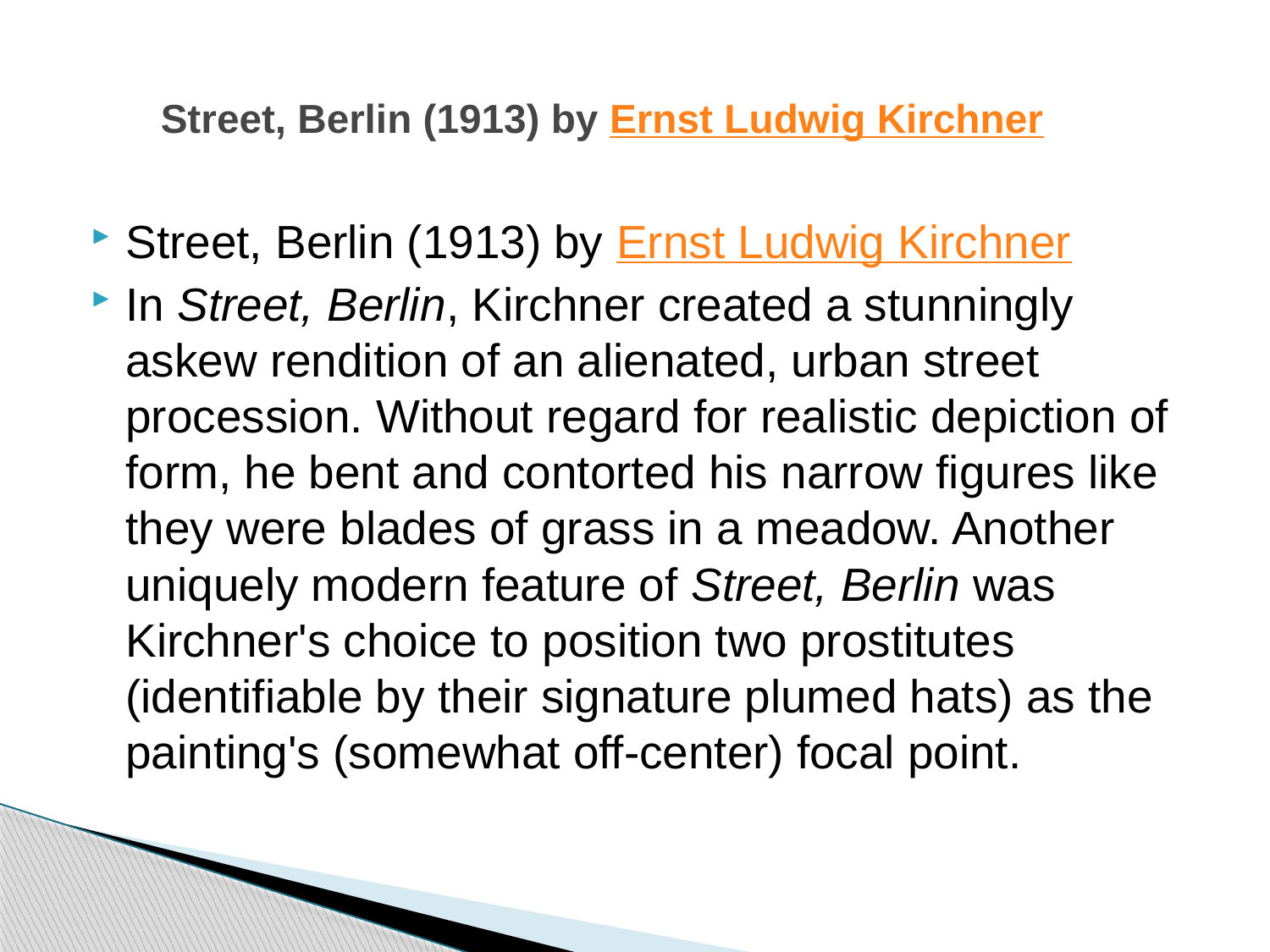

# Street, Berlin (1913) by Ernst Ludwig Kirchner
Street, Berlin (1913) by Ernst Ludwig Kirchner
In Street, Berlin, Kirchner created a stunningly askew rendition of an alienated, urban street procession. Without regard for realistic depiction of form, he bent and contorted his narrow figures like they were blades of grass in a meadow. Another uniquely modern feature of Street, Berlin was Kirchner's choice to position two prostitutes (identifiable by their signature plumed hats) as the painting's (somewhat off-center) focal point.